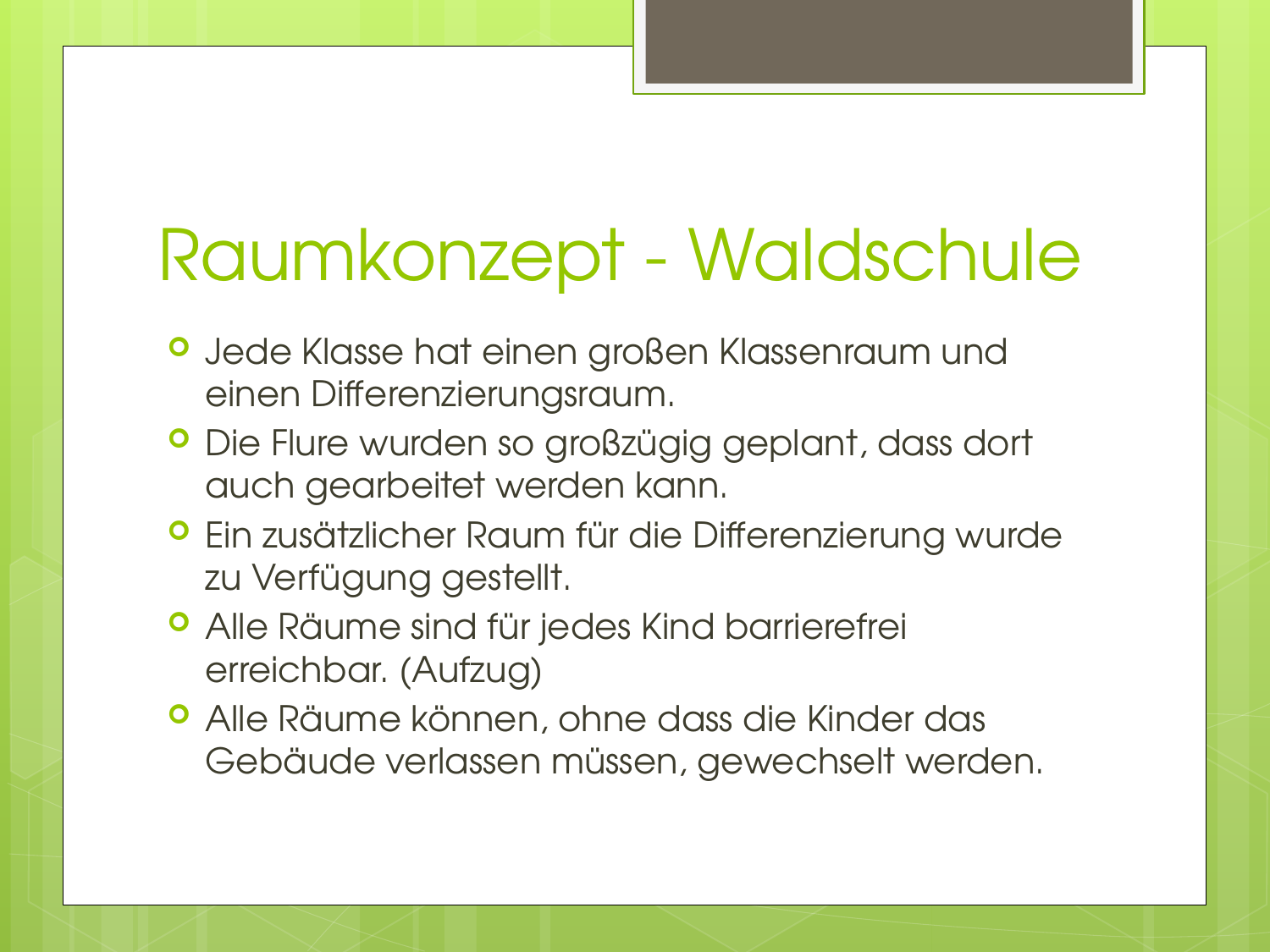

# Raumkonzept - Waldschule
Jede Klasse hat einen großen Klassenraum und einen Differenzierungsraum.
Die Flure wurden so großzügig geplant, dass dort auch gearbeitet werden kann.
Ein zusätzlicher Raum für die Differenzierung wurde zu Verfügung gestellt.
Alle Räume sind für jedes Kind barrierefrei erreichbar. (Aufzug)
Alle Räume können, ohne dass die Kinder das Gebäude verlassen müssen, gewechselt werden.